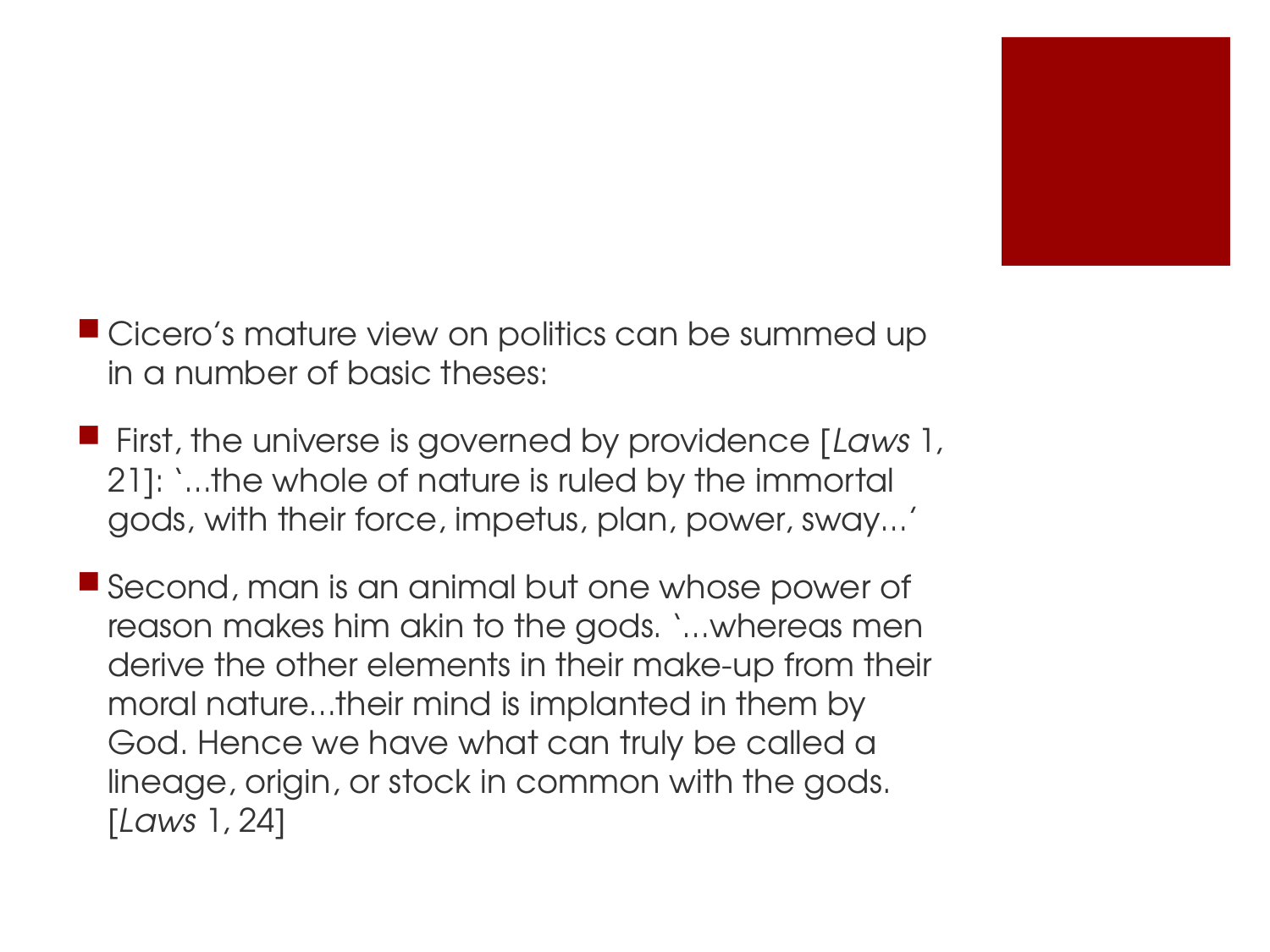

#
Cicero’s mature view on politics can be summed up in a number of basic theses:
 First, the universe is governed by providence [Laws 1, 21]: ‘…the whole of nature is ruled by the immortal gods, with their force, impetus, plan, power, sway…’
Second, man is an animal but one whose power of reason makes him akin to the gods. ‘…whereas men derive the other elements in their make-up from their moral nature…their mind is implanted in them by God. Hence we have what can truly be called a lineage, origin, or stock in common with the gods. [Laws 1, 24]